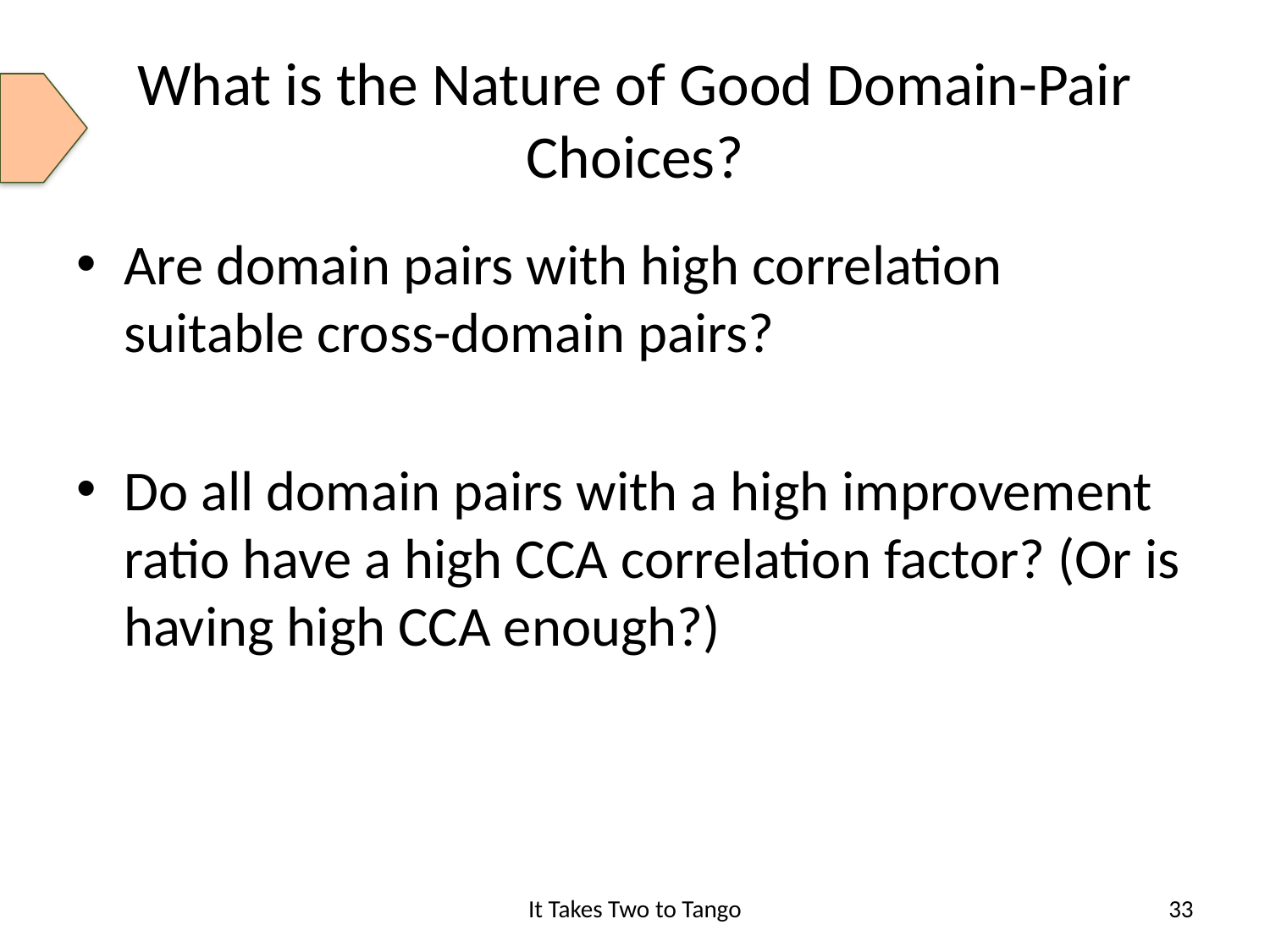

# What is the Nature of Good Domain-Pair Choices?

Are domain pairs with high correlation suitable cross-domain pairs?

Do all domain pairs with a high improvement ratio have a high CCA correlation factor? (Or is having high CCA enough?)
It Takes Two to Tango
33